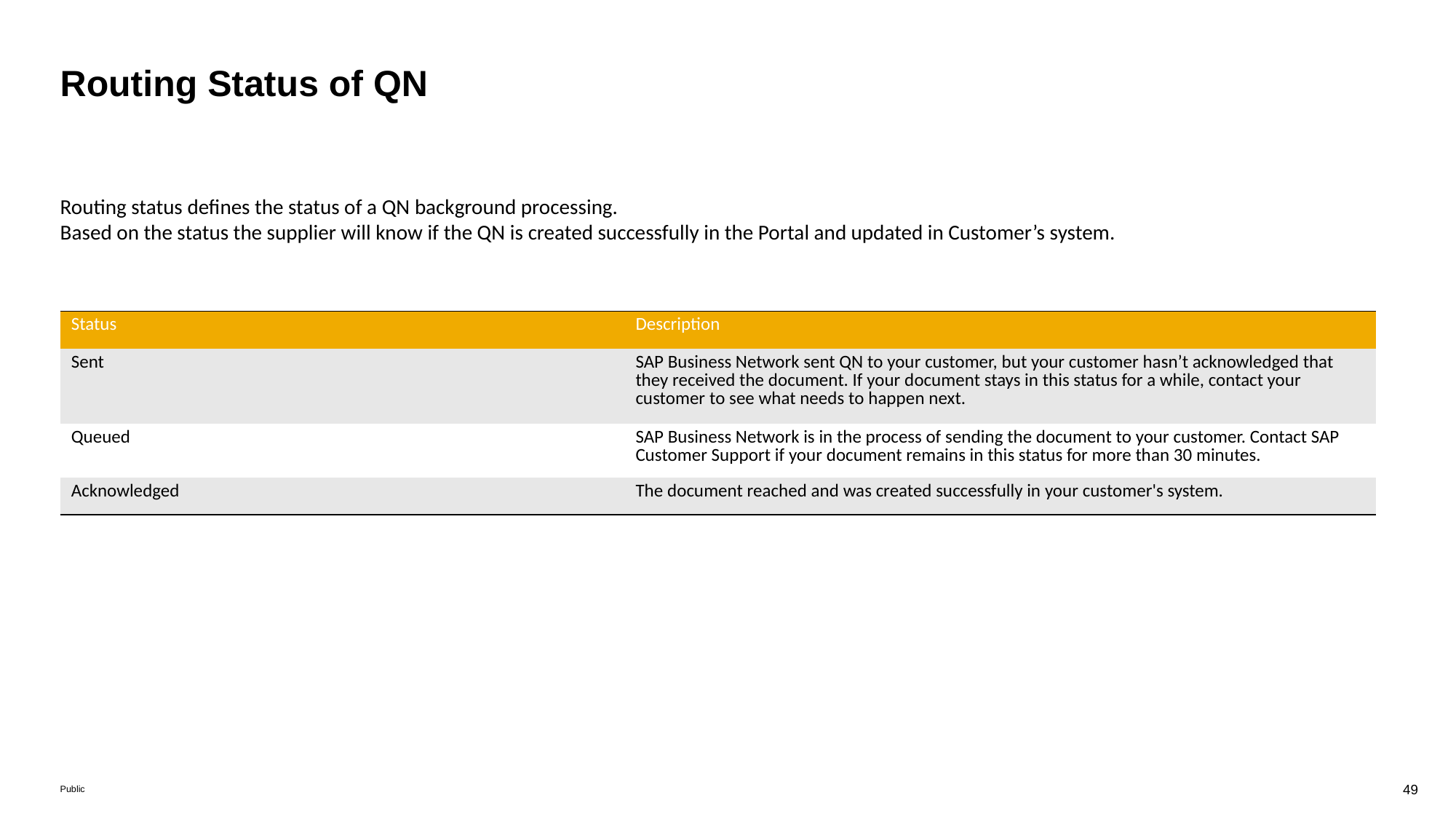

# Routing Status of QN
Routing status defines the status of a QN background processing.
Based on the status the supplier will know if the QN is created successfully in the Portal and updated in Customer’s system.

| Status | Description |
| --- | --- |
| Sent | SAP Business Network sent QN to your customer, but your customer hasn’t acknowledged that they received the document. If your document stays in this status for a while, contact your customer to see what needs to happen next. |
| Queued | SAP Business Network is in the process of sending the document to your customer. Contact SAP Customer Support if your document remains in this status for more than 30 minutes. |
| Acknowledged | The document reached and was created successfully in your customer's system. |